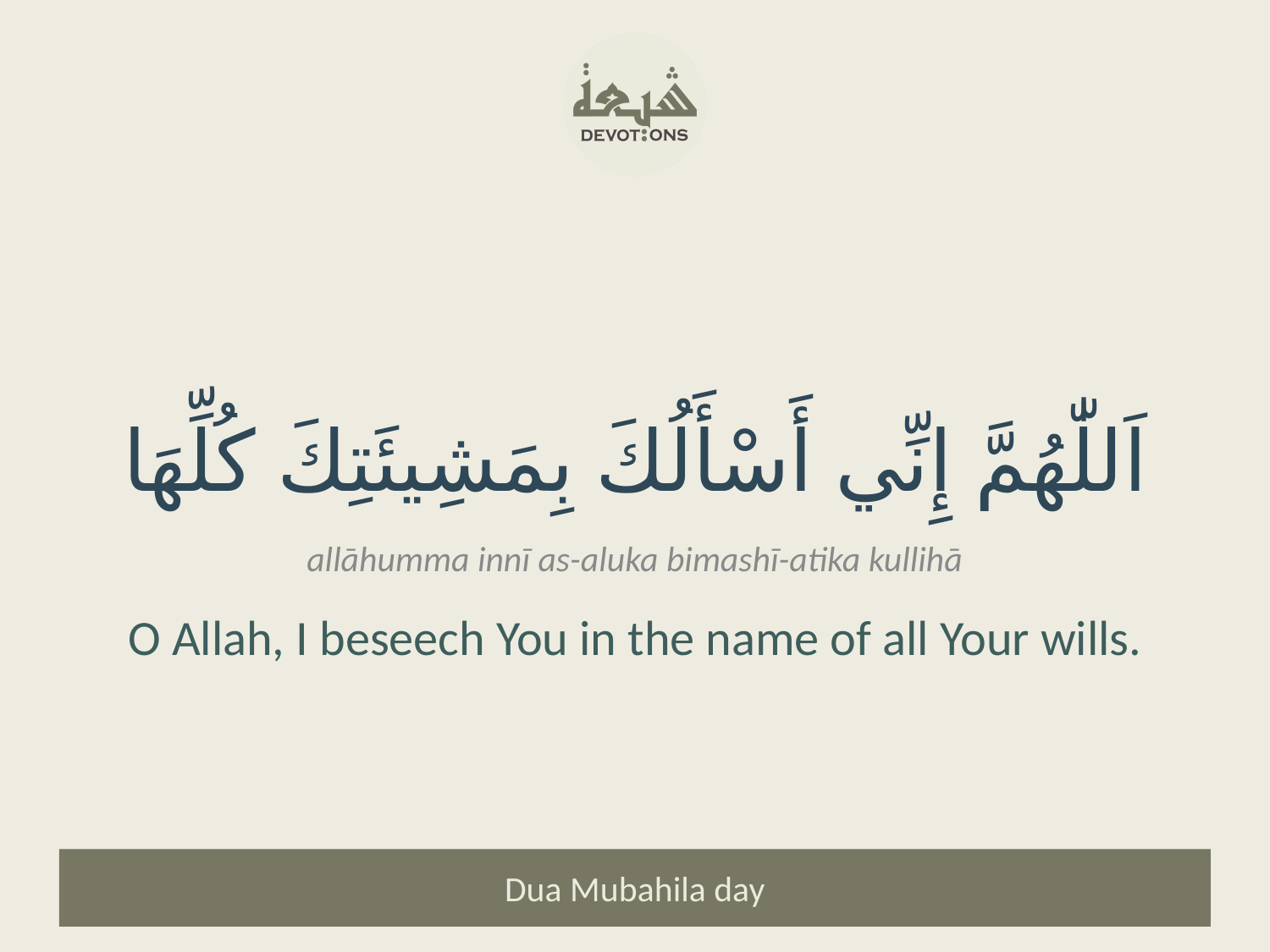

اَللّٰهُمَّ إِنِّي أَسْأَلُكَ بِمَشِيئَتِكَ كُلِّهَا
allāhumma innī as-aluka bimashī-atika kullihā
O Allah, I beseech You in the name of all Your wills.
Dua Mubahila day